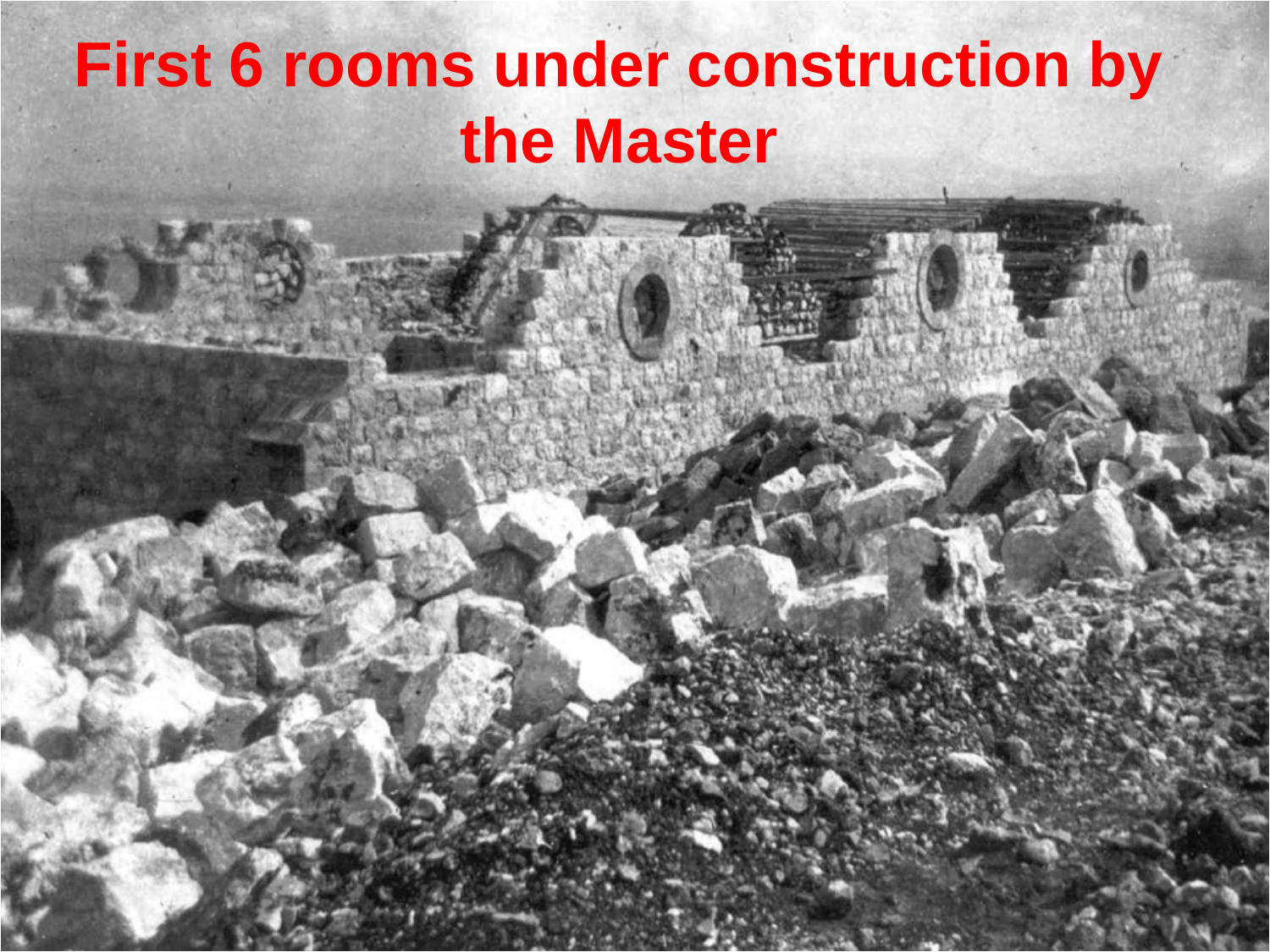

First 6 rooms under construction by the Master
#